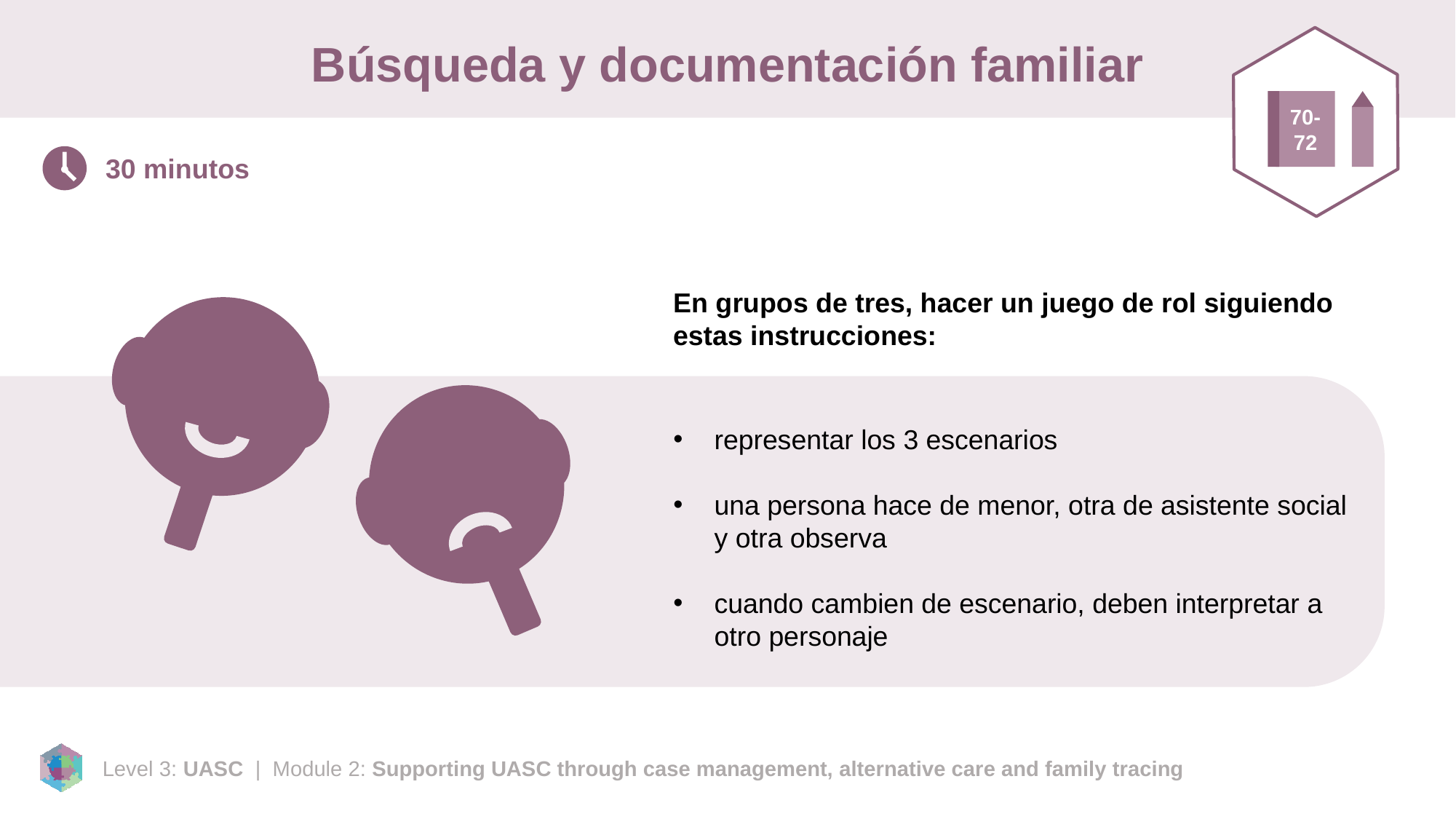

# Búsqueda y documentación familiar

70-72

30 minutos

En grupos de tres, hacer un juego de rol siguiendo estas instrucciones:

representar los 3 escenarios

una persona hace de menor, otra de asistente social y otra observa

cuando cambien de escenario, deben interpretar a otro personaje